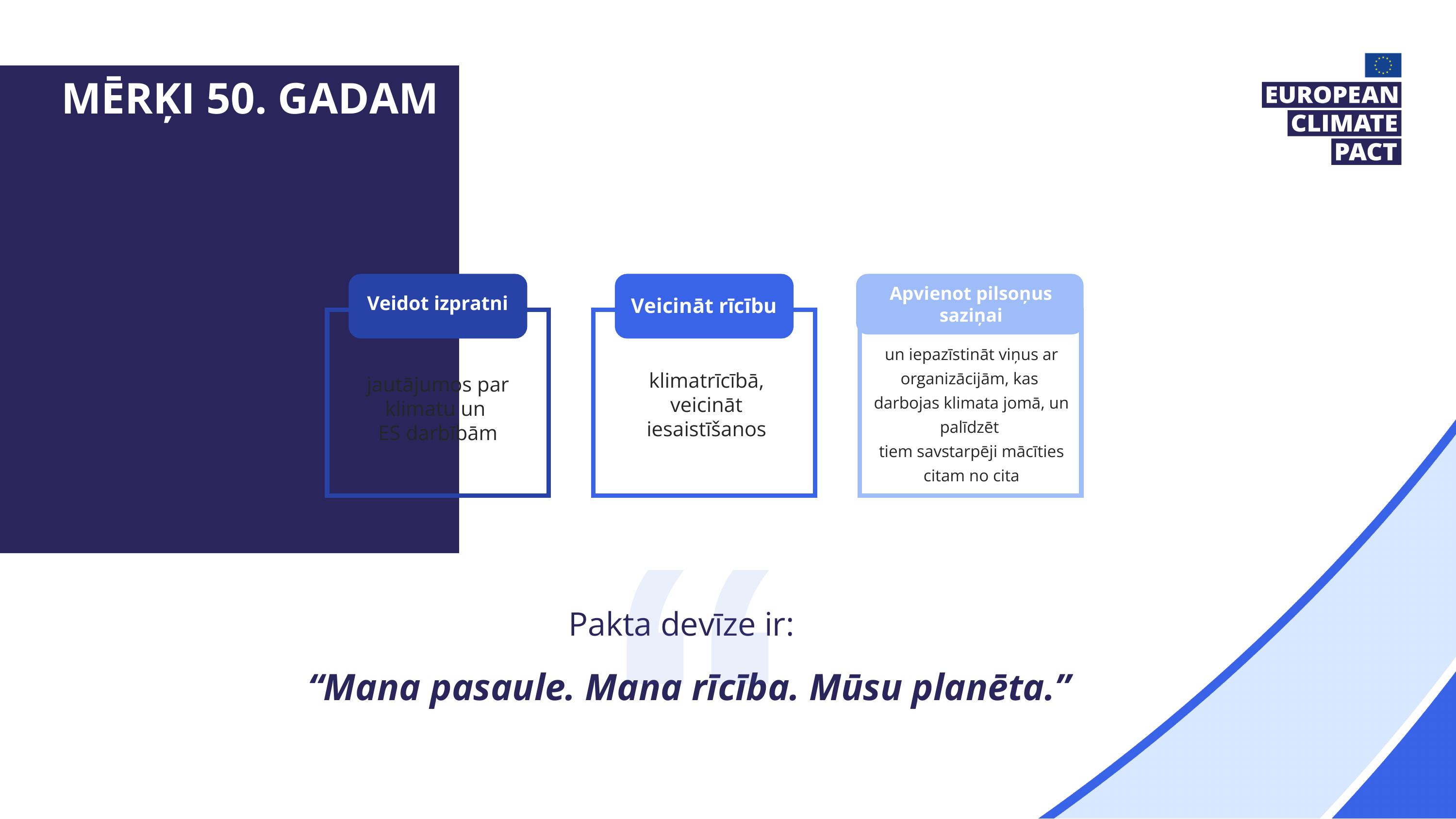

Mērķi 50. gadam

Apvienot pilsoņus saziņai
Veidot izpratni
Veicināt rīcību

un iepazīstināt viņus ar organizācijām, kas
darbojas klimata jomā, un palīdzēt
tiem savstarpēji mācīties citam no cita
klimatrīcībā, veicināt iesaistīšanos
jautājumos par klimatu un
ES darbībām
“
Pakta devīze ir: 
“Mana pasaule. Mana rīcība. Mūsu planēta.”